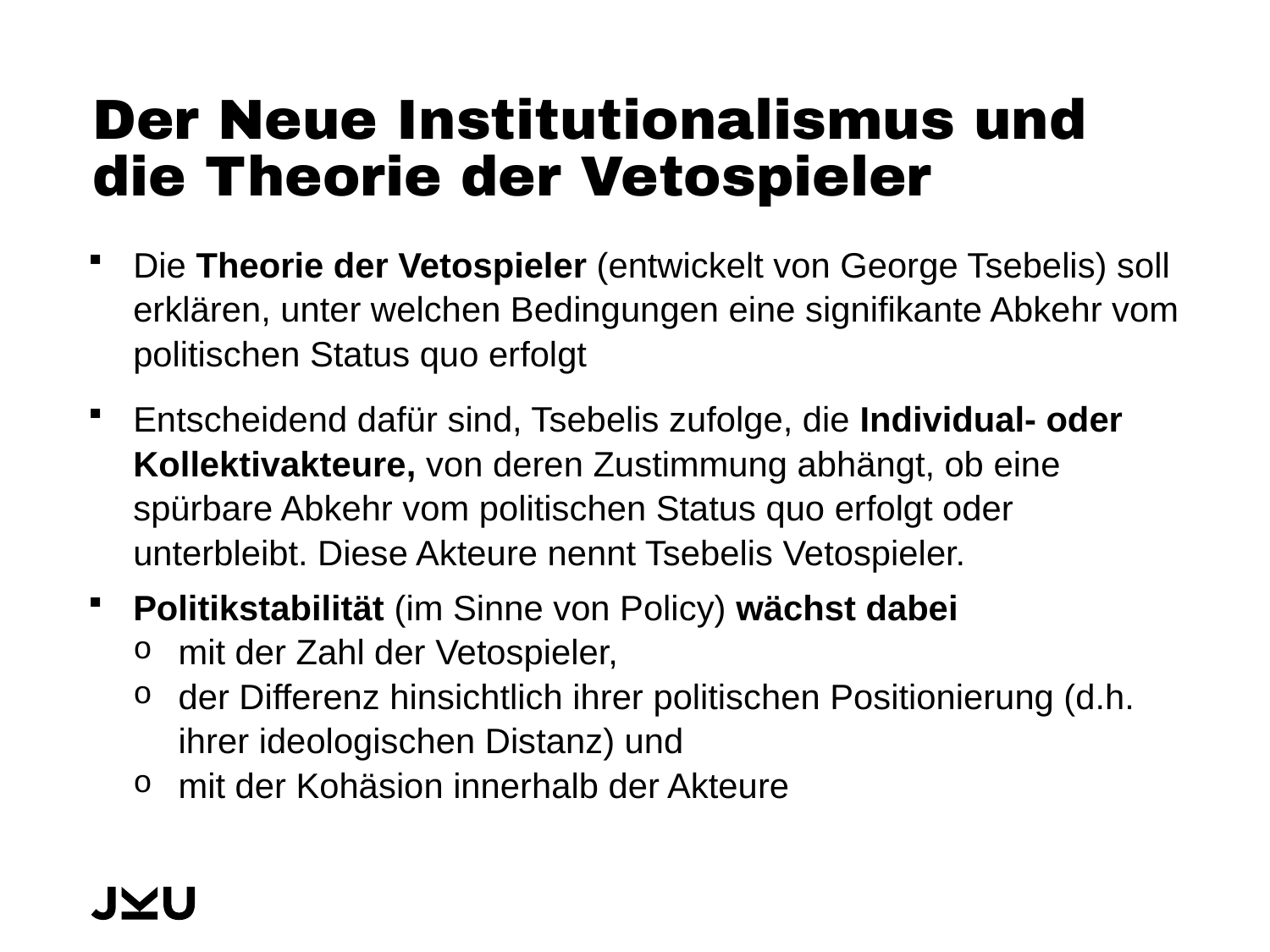

# Der Neue Institutionalismus und die Theorie der Vetospieler
Die Theorie der Vetospieler (entwickelt von George Tsebelis) soll erklären, unter welchen Bedingungen eine signifikante Abkehr vom politischen Status quo erfolgt
Entscheidend dafür sind, Tsebelis zufolge, die Individual- oder Kollektivakteure, von deren Zustimmung abhängt, ob eine spürbare Abkehr vom politischen Status quo erfolgt oder unterbleibt. Diese Akteure nennt Tsebelis Vetospieler.
Politikstabilität (im Sinne von Policy) wächst dabei
mit der Zahl der Vetospieler,
der Differenz hinsichtlich ihrer politischen Positionierung (d.h. ihrer ideologischen Distanz) und
mit der Kohäsion innerhalb der Akteure